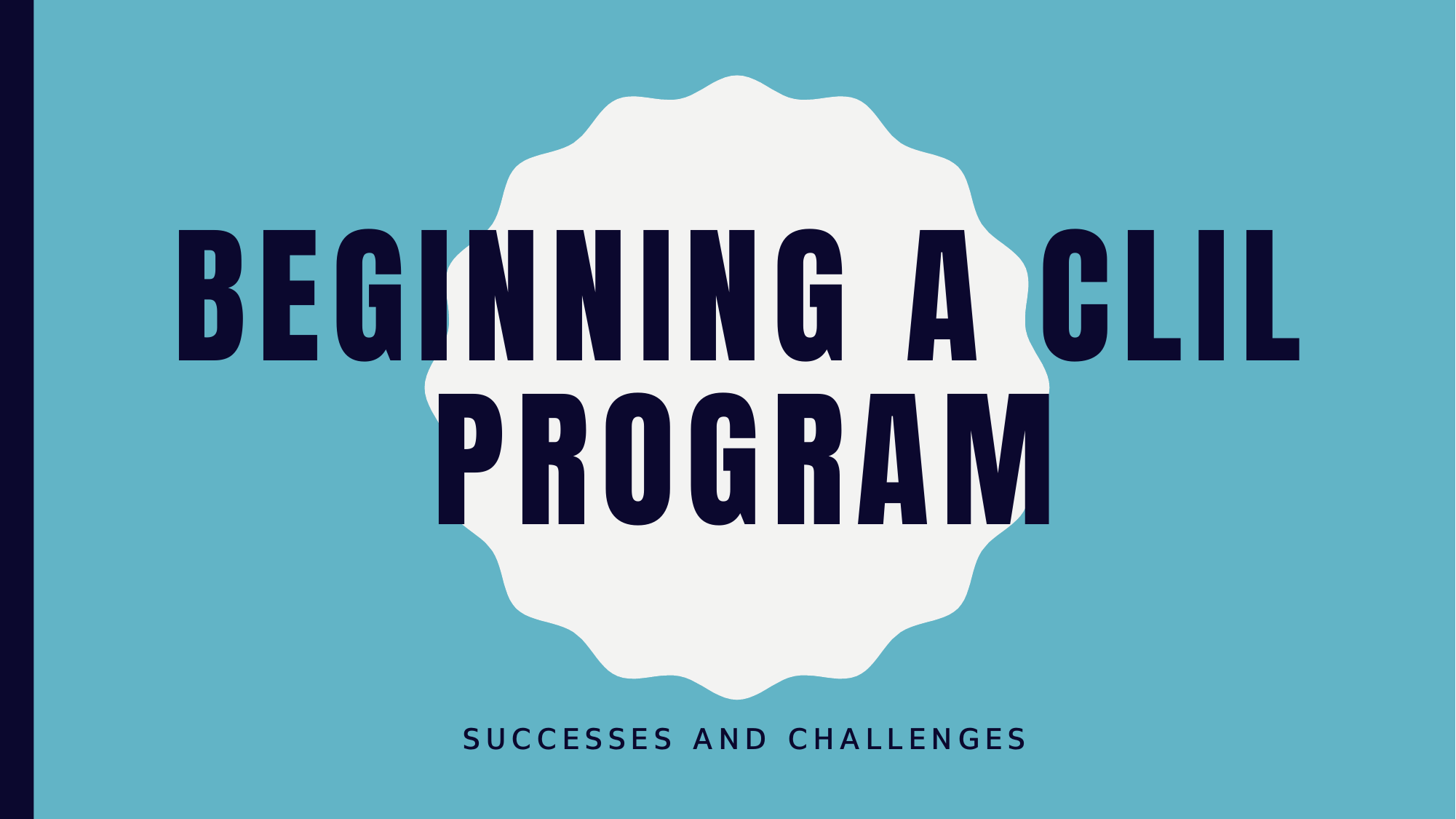

# Beginning a CLIL program
Successes and Challenges